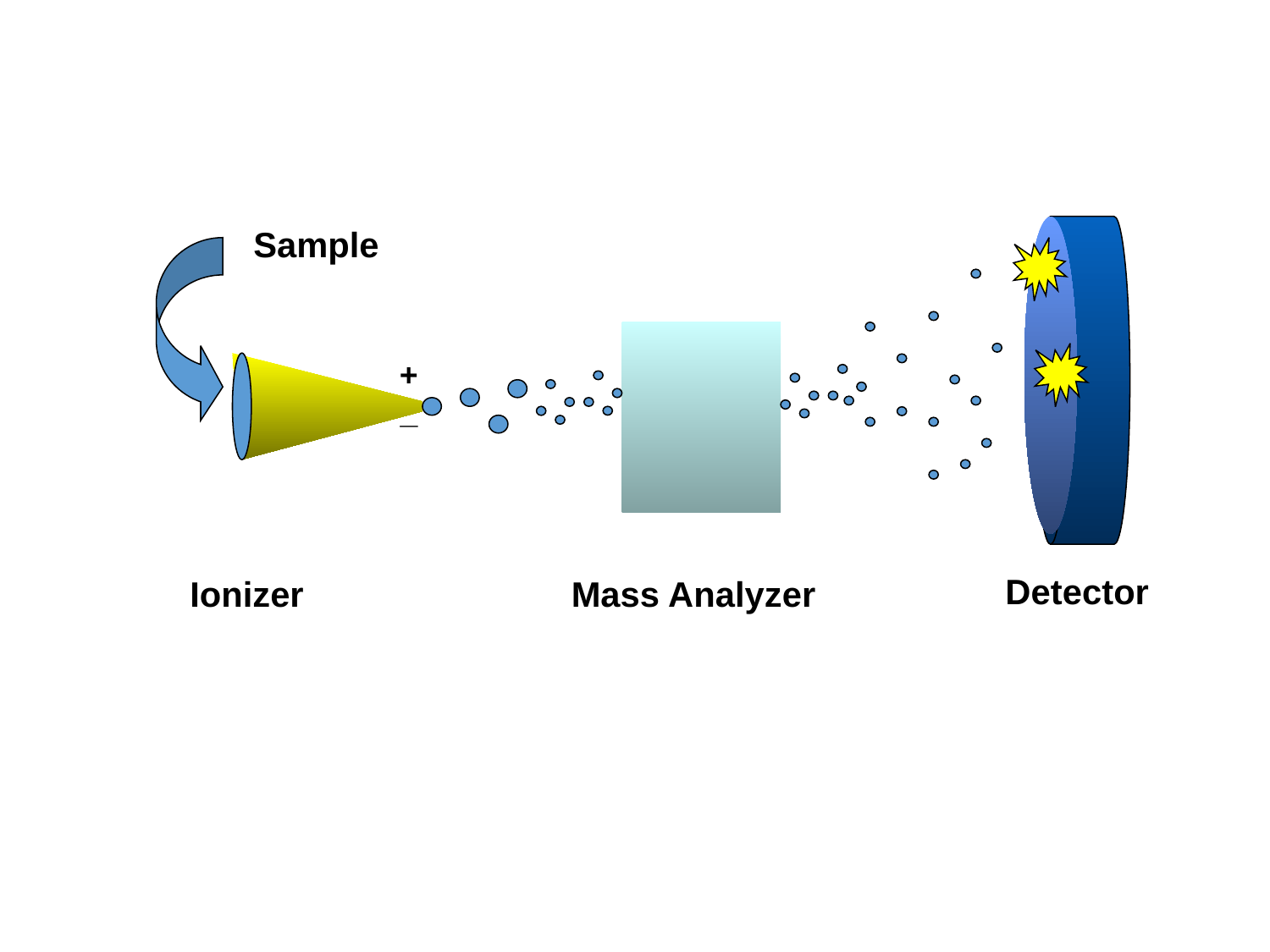

Sample

+

_

Detector
Ionizer
Mass Analyzer